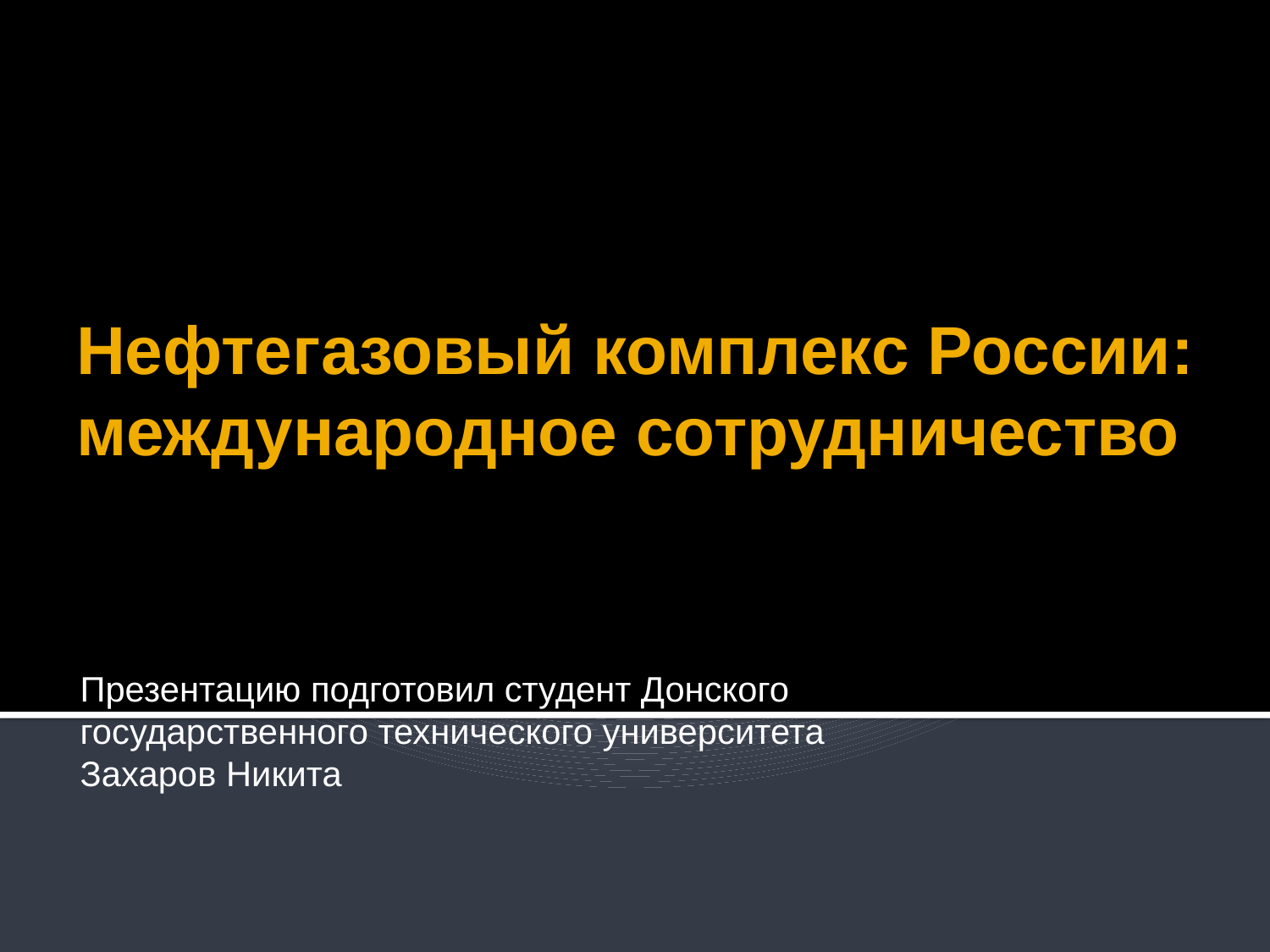

# Нефтегазовый комплекс России: международное сотрудничество
Презентацию подготовил студент Донского государственного технического университета
Захаров Никита